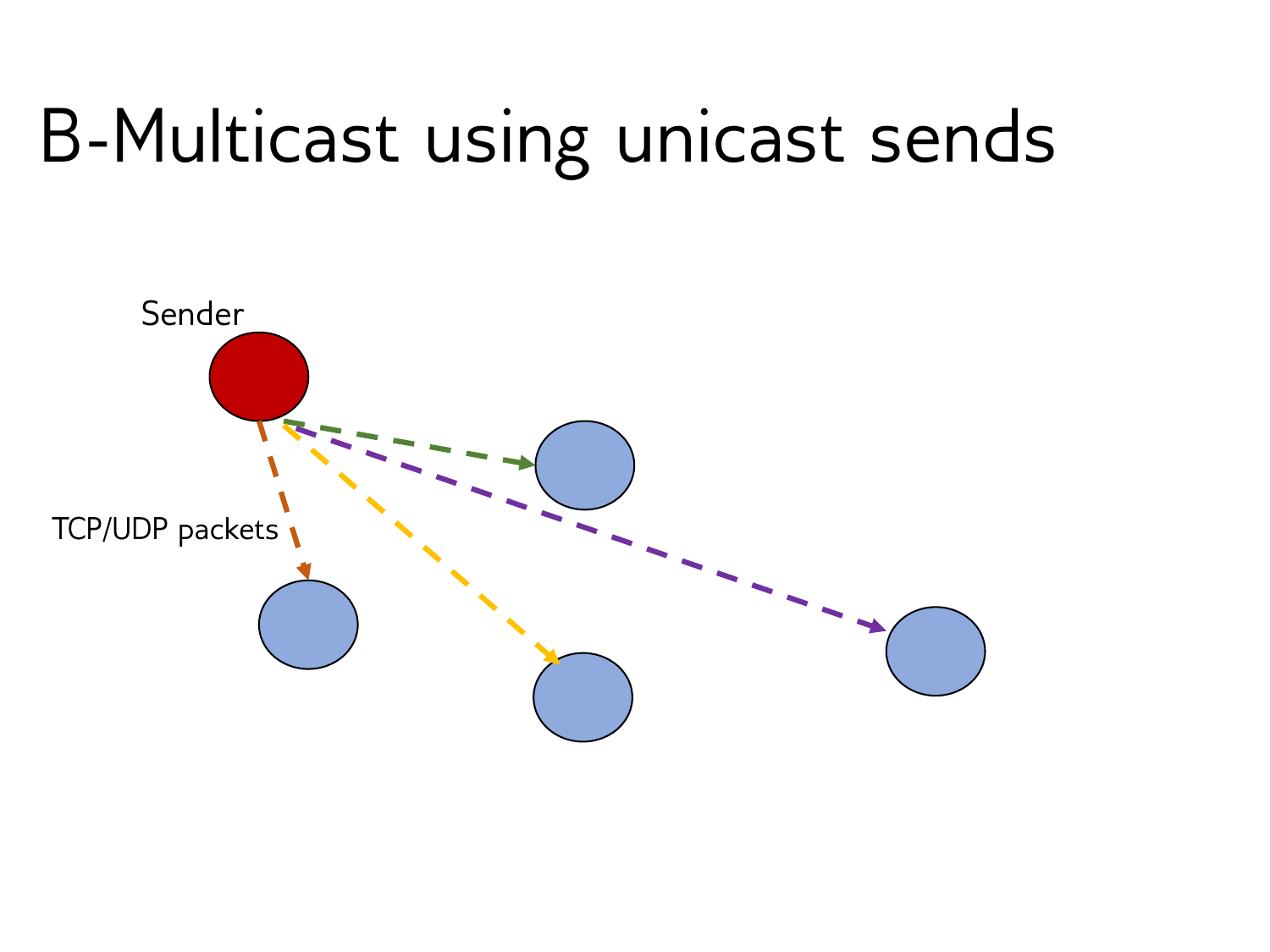

# B-Multicast using unicast sends

Sender

TCP/UDP packets